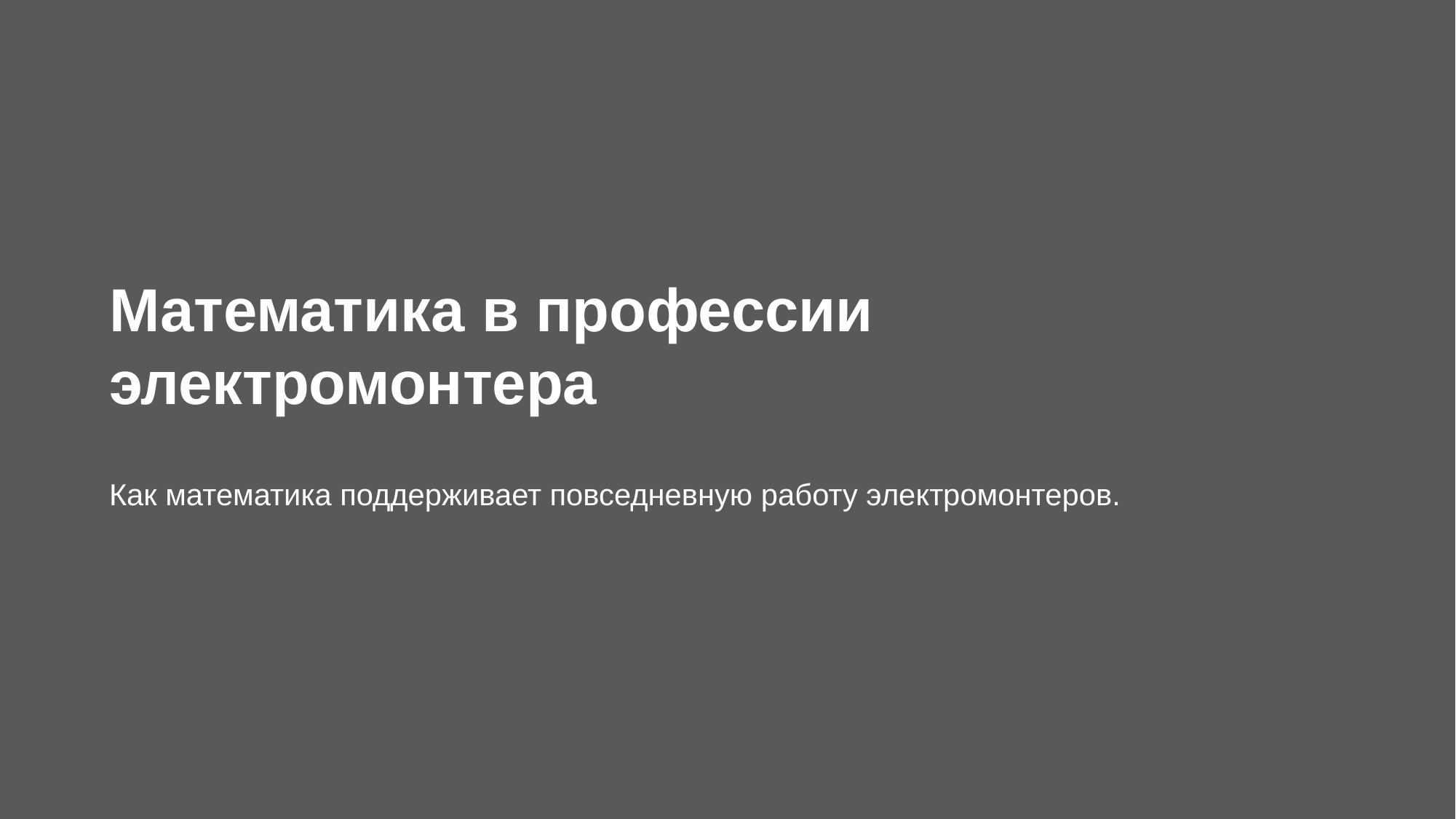

Математика в профессии электромонтера

Как математика поддерживает повседневную работу электромонтеров.